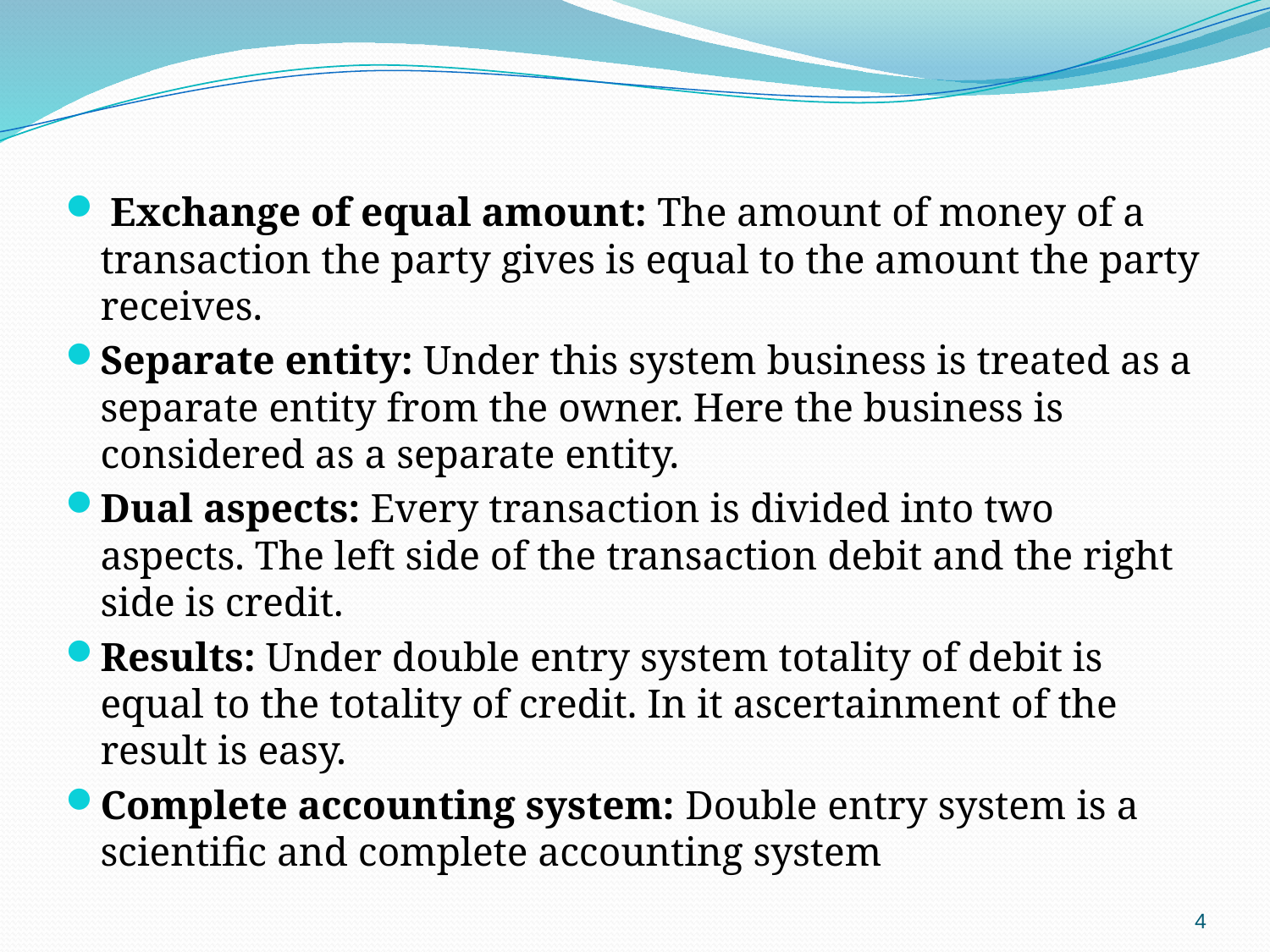

#

 Exchange of equal amount: The amount of money of a transaction the party gives is equal to the amount the party receives.
Separate entity: Under this system business is treated as a separate entity from the owner. Here the business is considered as a separate entity.
Dual aspects: Every transaction is divided into two aspects. The left side of the transaction debit and the right side is credit.
Results: Under double entry system totality of debit is equal to the totality of credit. In it ascertainment of the result is easy.
Complete accounting system: Double entry system is a scientific and complete accounting system
4